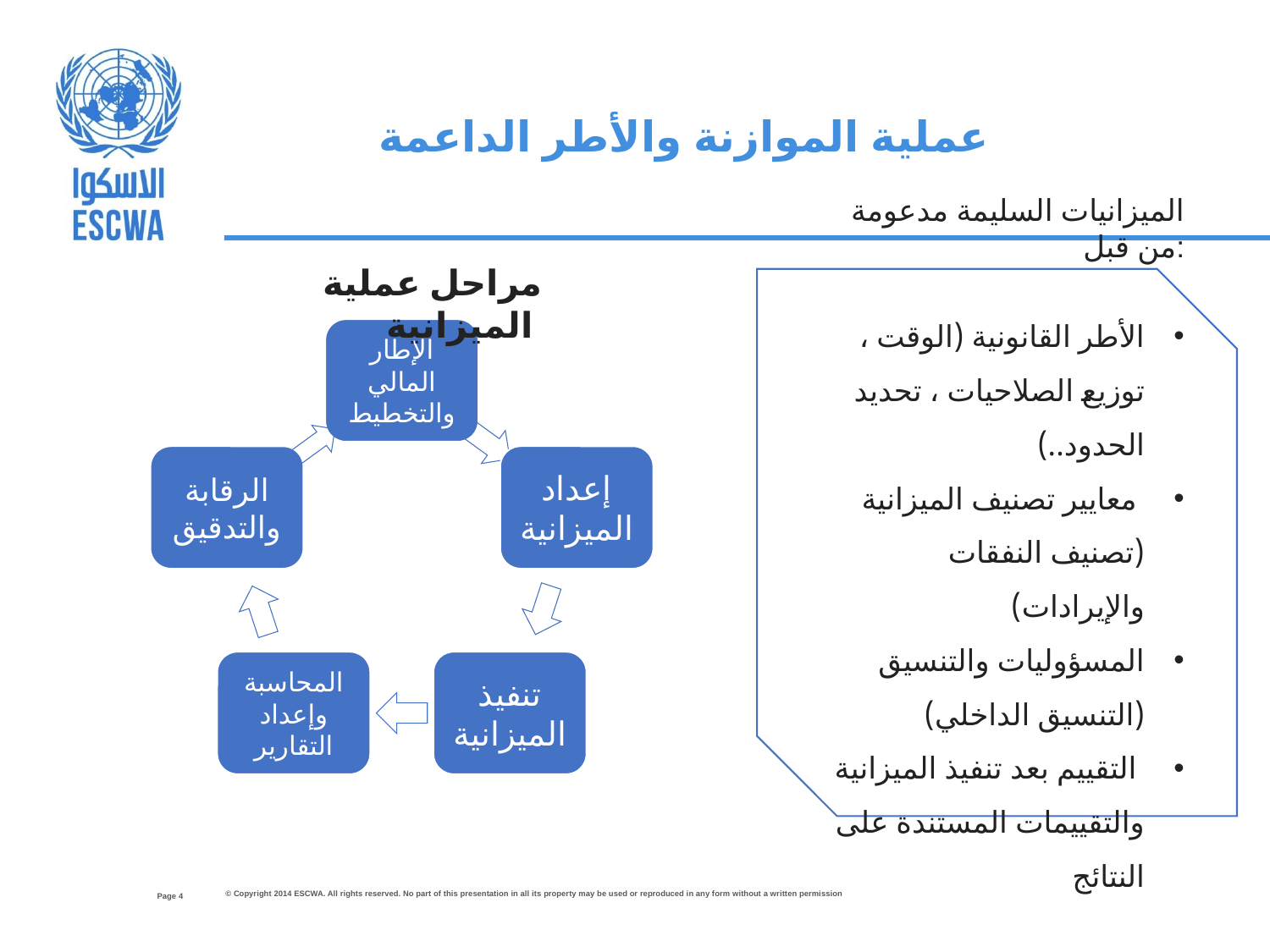

عملية الموازنة والأطر الداعمة
مراحل عملية الميزانية
الميزانيات السليمة مدعومة من قبل:

الأطر القانونية (الوقت ، توزيع الصلاحيات ، تحديد الحدود..)
 معايير تصنيف الميزانية (تصنيف النفقات والإيرادات)
المسؤوليات والتنسيق (التنسيق الداخلي)
 التقييم بعد تنفيذ الميزانية والتقييمات المستندة على النتائج
إعداد الميزانية
تنفيذ الميزانية
المحاسبة وإعداد التقارير
الرقابة والتدقيق